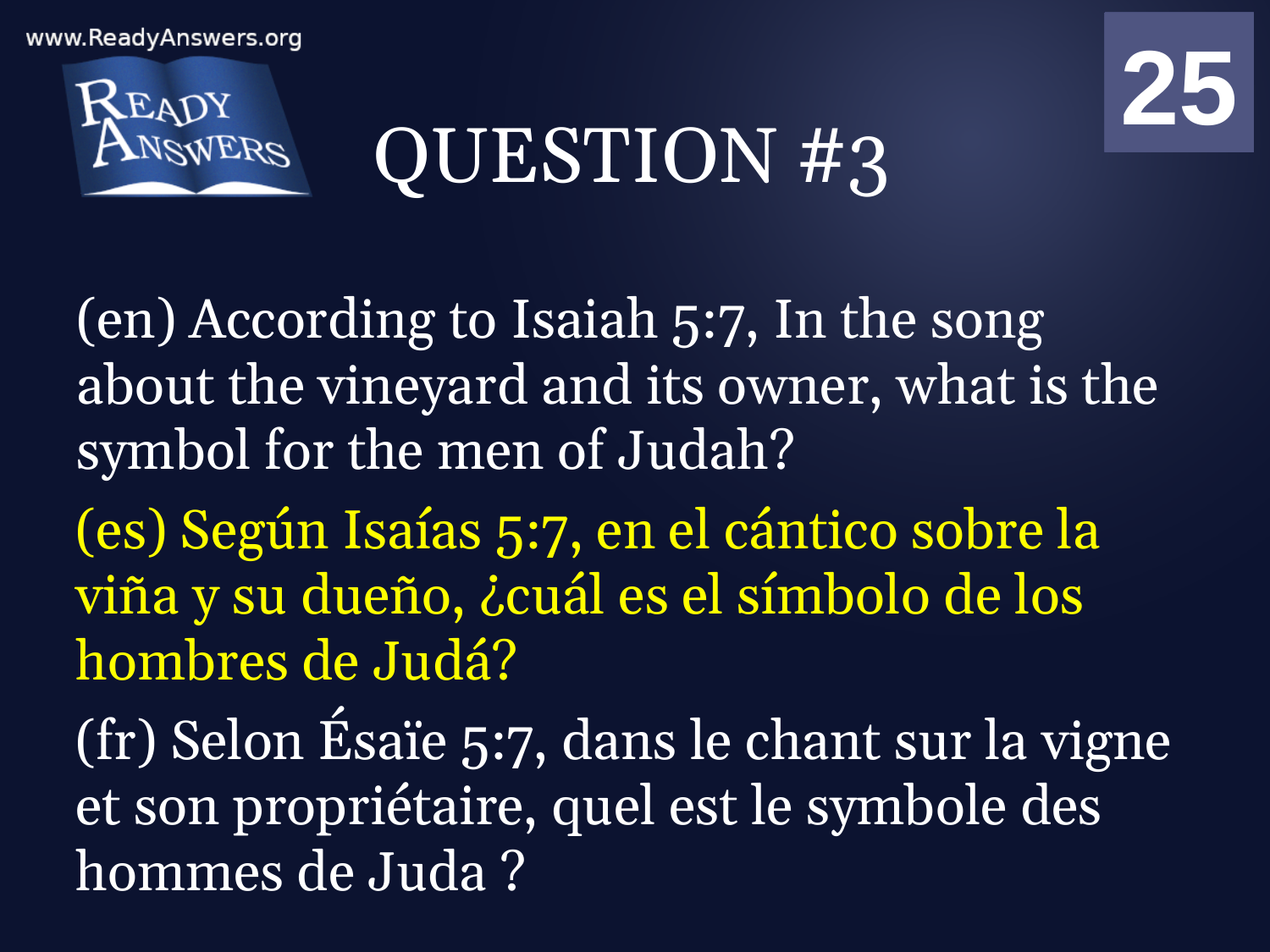

01
02
03
04
05
06
07
08
09
10
11
12
13
14
15
16
17
18
19
20
21
22
23
24
25
00
# QUESTION #3
(en) According to Isaiah 5:7, In the song about the vineyard and its owner, what is the symbol for the men of Judah?
(es) Según Isaías 5:7, en el cántico sobre la viña y su dueño, ¿cuál es el símbolo de los hombres de Judá?
(fr) Selon Ésaïe 5:7, dans le chant sur la vigne et son propriétaire, quel est le symbole des hommes de Juda ?